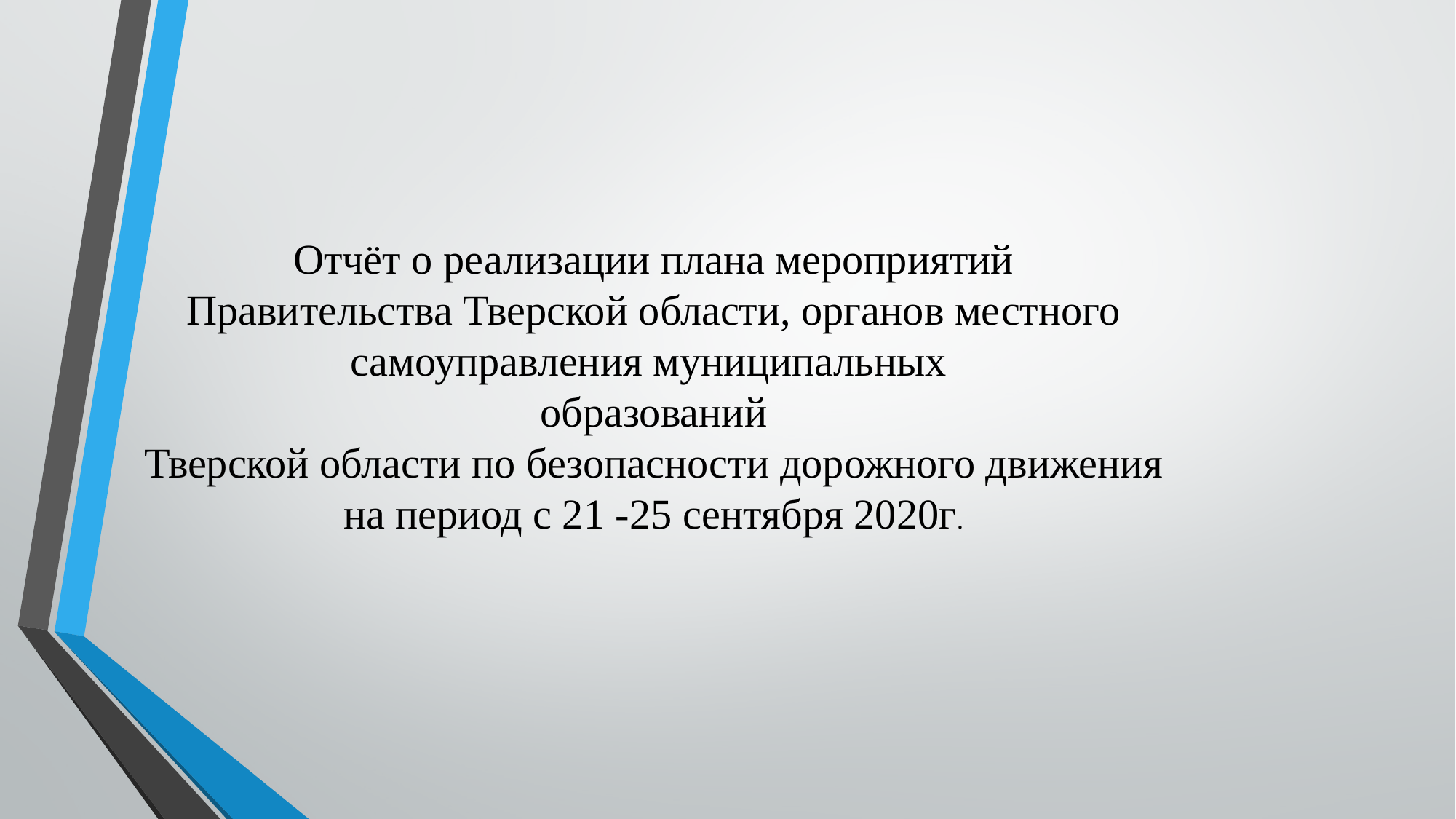

Отчёт о реализации плана мероприятий
Правительства Тверской области, органов местного самоуправления муниципальных
образований
Тверской области по безопасности дорожного движения
на период с 21 -25 сентября 2020г.